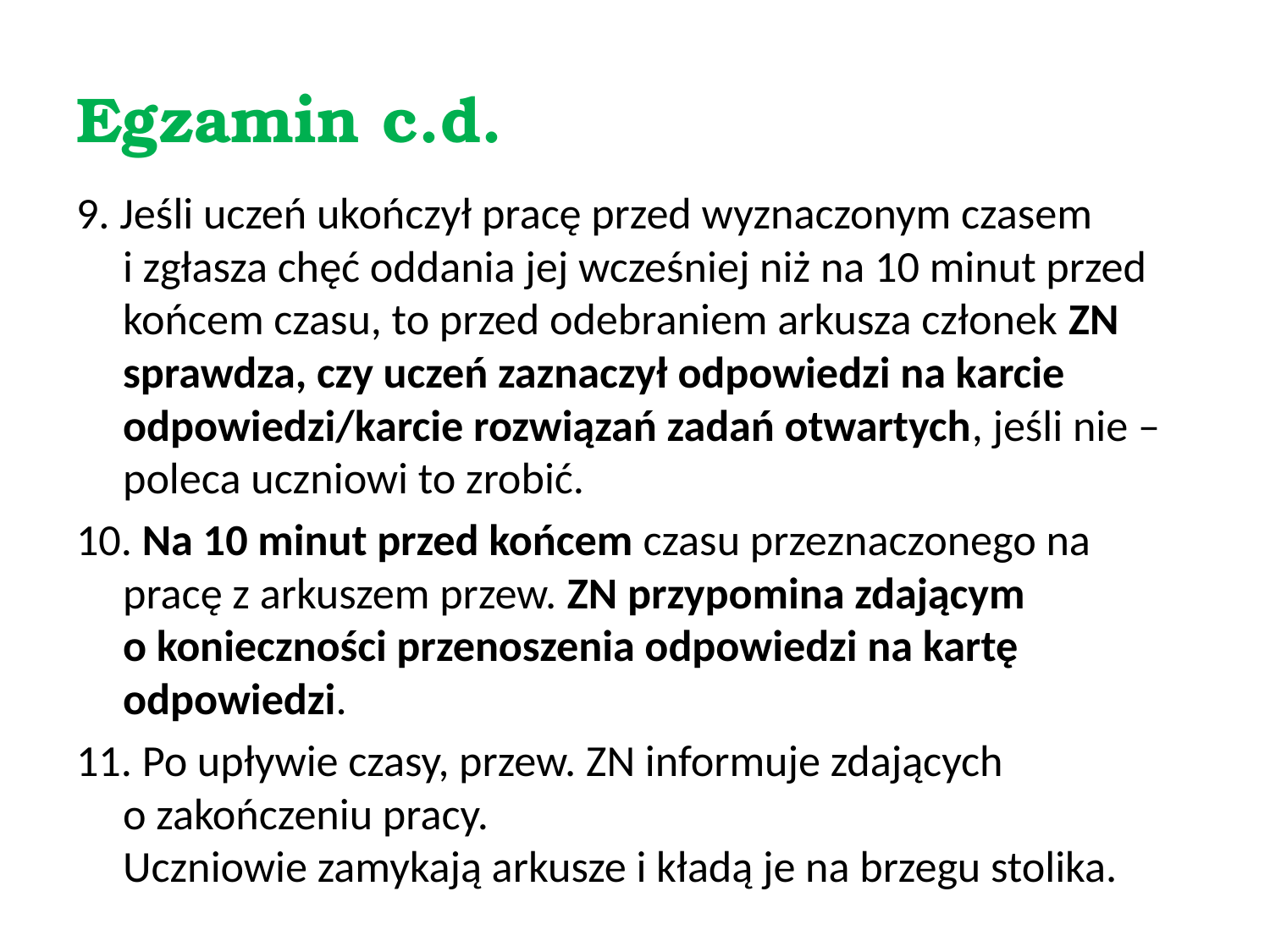

# Egzamin c.d.
9. Jeśli uczeń ukończył pracę przed wyznaczonym czasem
i zgłasza chęć oddania jej wcześniej niż na 10 minut przed końcem czasu, to przed odebraniem arkusza członek ZN sprawdza, czy uczeń zaznaczył odpowiedzi na karcie odpowiedzi/karcie rozwiązań zadań otwartych, jeśli nie – poleca uczniowi to zrobić.
10. Na 10 minut przed końcem czasu przeznaczonego na pracę z arkuszem przew. ZN przypomina zdającym
o konieczności przenoszenia odpowiedzi na kartę odpowiedzi.
11. Po upływie czasy, przew. ZN informuje zdających
o zakończeniu pracy.
Uczniowie zamykają arkusze i kładą je na brzegu stolika.